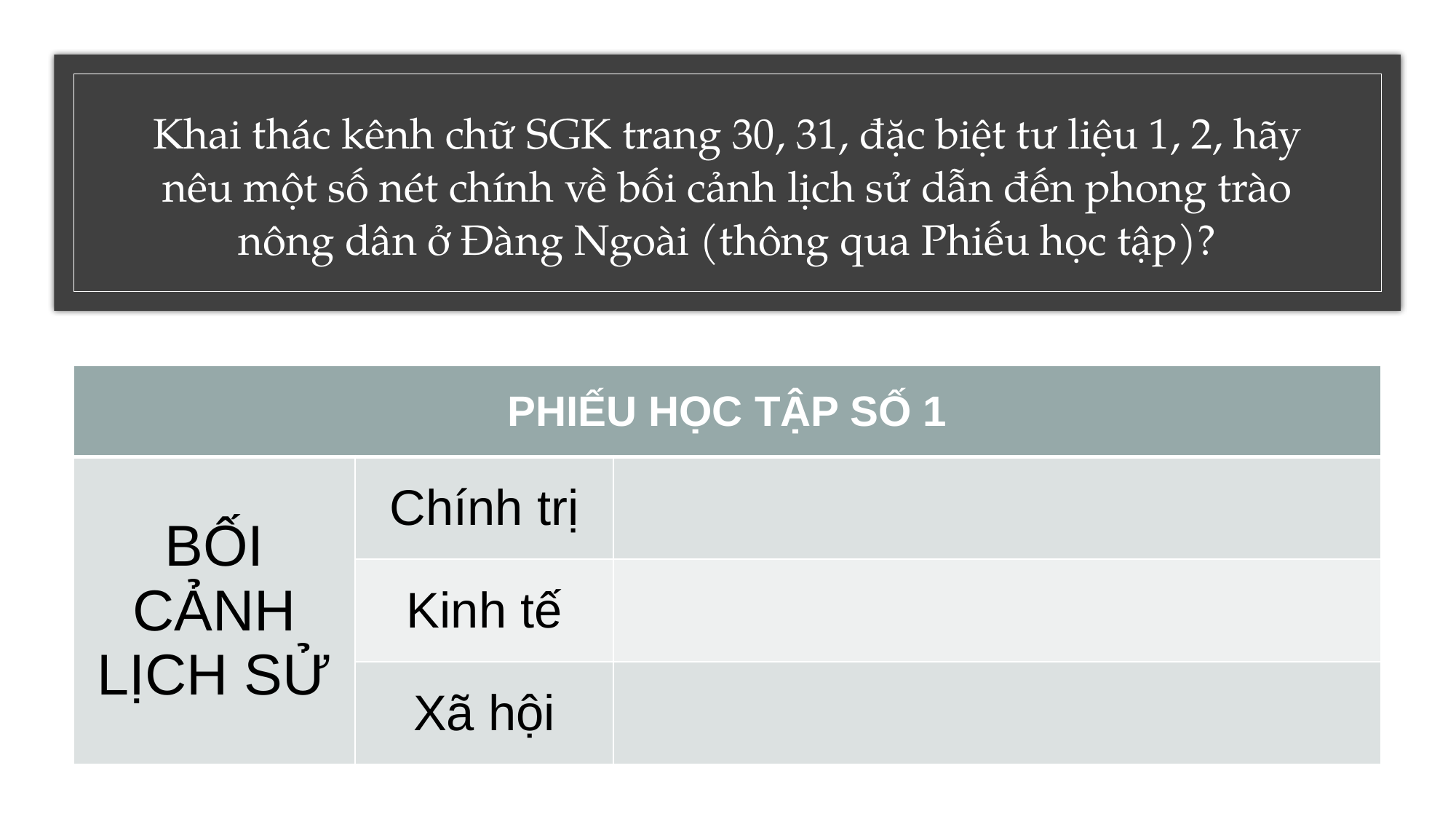

# Khai thác kênh chữ SGK trang 30, 31, đặc biệt tư liệu 1, 2, hãy nêu một số nét chính về bối cảnh lịch sử dẫn đến phong trào nông dân ở Đàng Ngoài (thông qua Phiếu học tập)?
| PHIẾU HỌC TẬP SỐ 1 |  |  |
| --- | --- | --- |
| BỐI CẢNH LỊCH SỬ | Chính trị |  |
|  | Kinh tế |  |
|  | Xã hội |  |